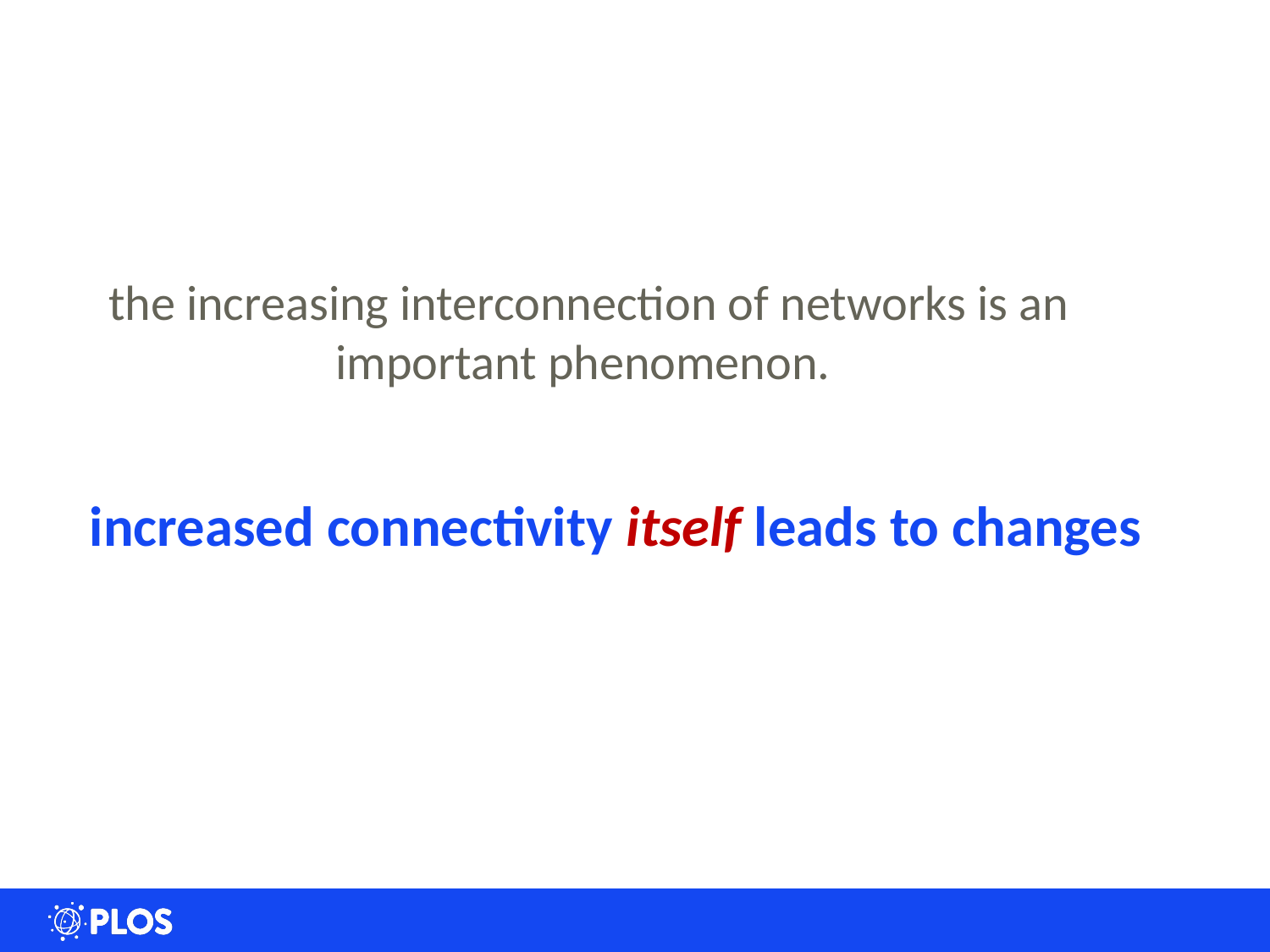

the increasing interconnection of networks is an important phenomenon.

increased connectivity itself leads to changes